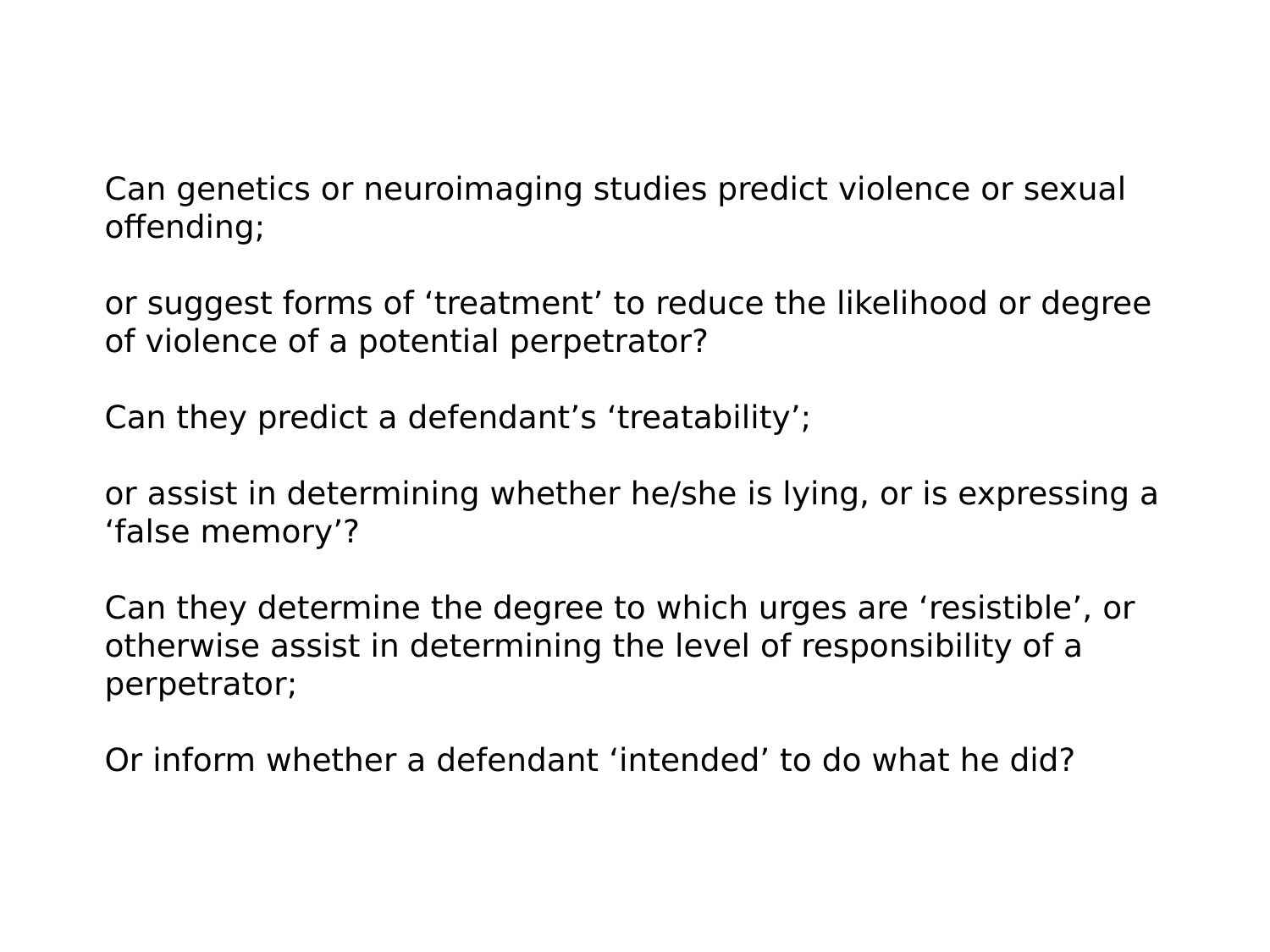

Can genetics or neuroimaging studies predict violence or sexual offending;

or suggest forms of ‘treatment’ to reduce the likelihood or degree of violence of a potential perpetrator?

Can they predict a defendant’s ‘treatability’;

or assist in determining whether he/she is lying, or is expressing a ‘false memory’?

Can they determine the degree to which urges are ‘resistible’, or otherwise assist in determining the level of responsibility of a perpetrator;

Or inform whether a defendant ‘intended’ to do what he did?